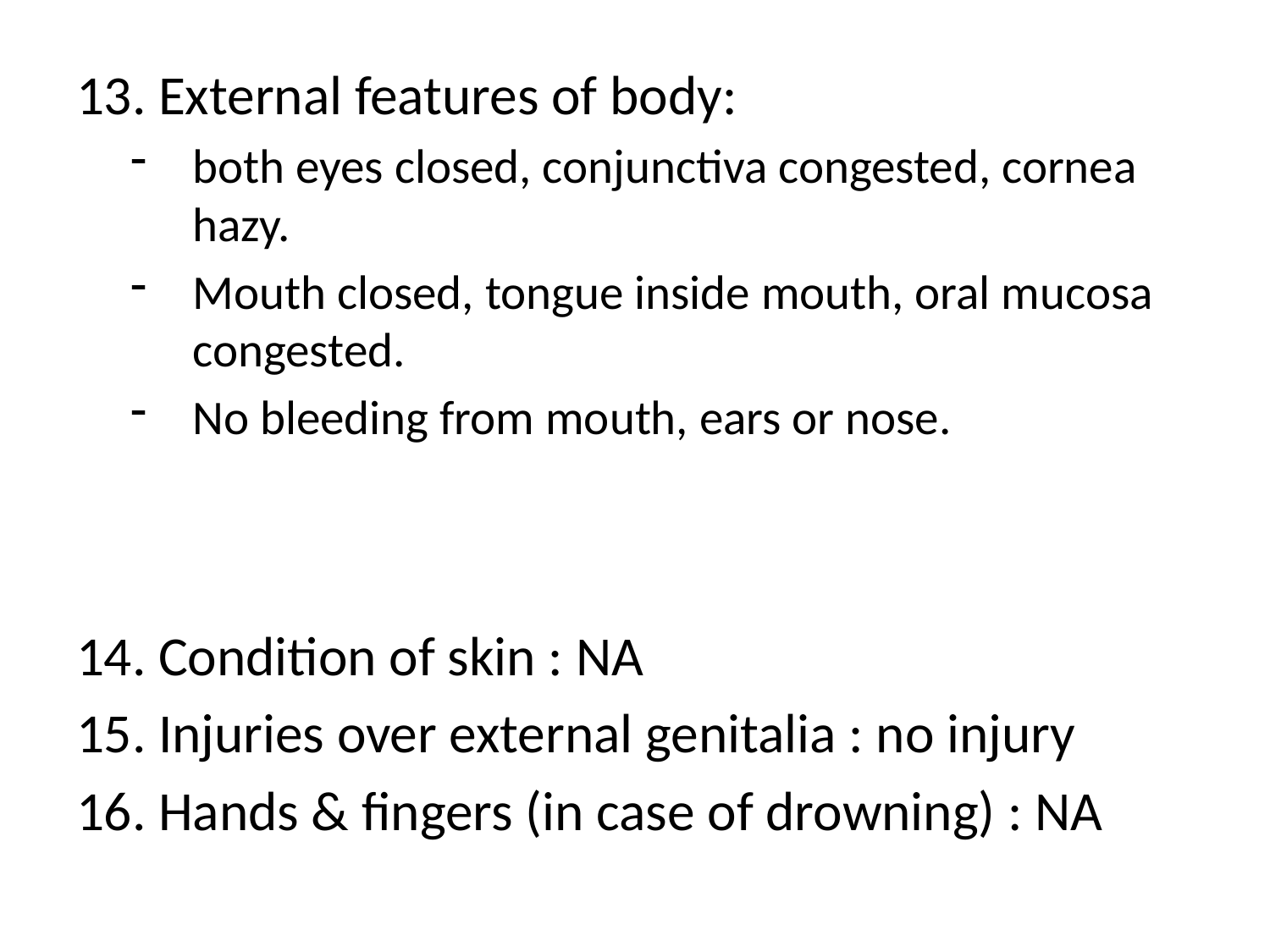

13. External features of body:
both eyes closed, conjunctiva congested, cornea hazy.
Mouth closed, tongue inside mouth, oral mucosa congested.
No bleeding from mouth, ears or nose.

14. Condition of skin : NA
15. Injuries over external genitalia : no injury
16. Hands & fingers (in case of drowning) : NA